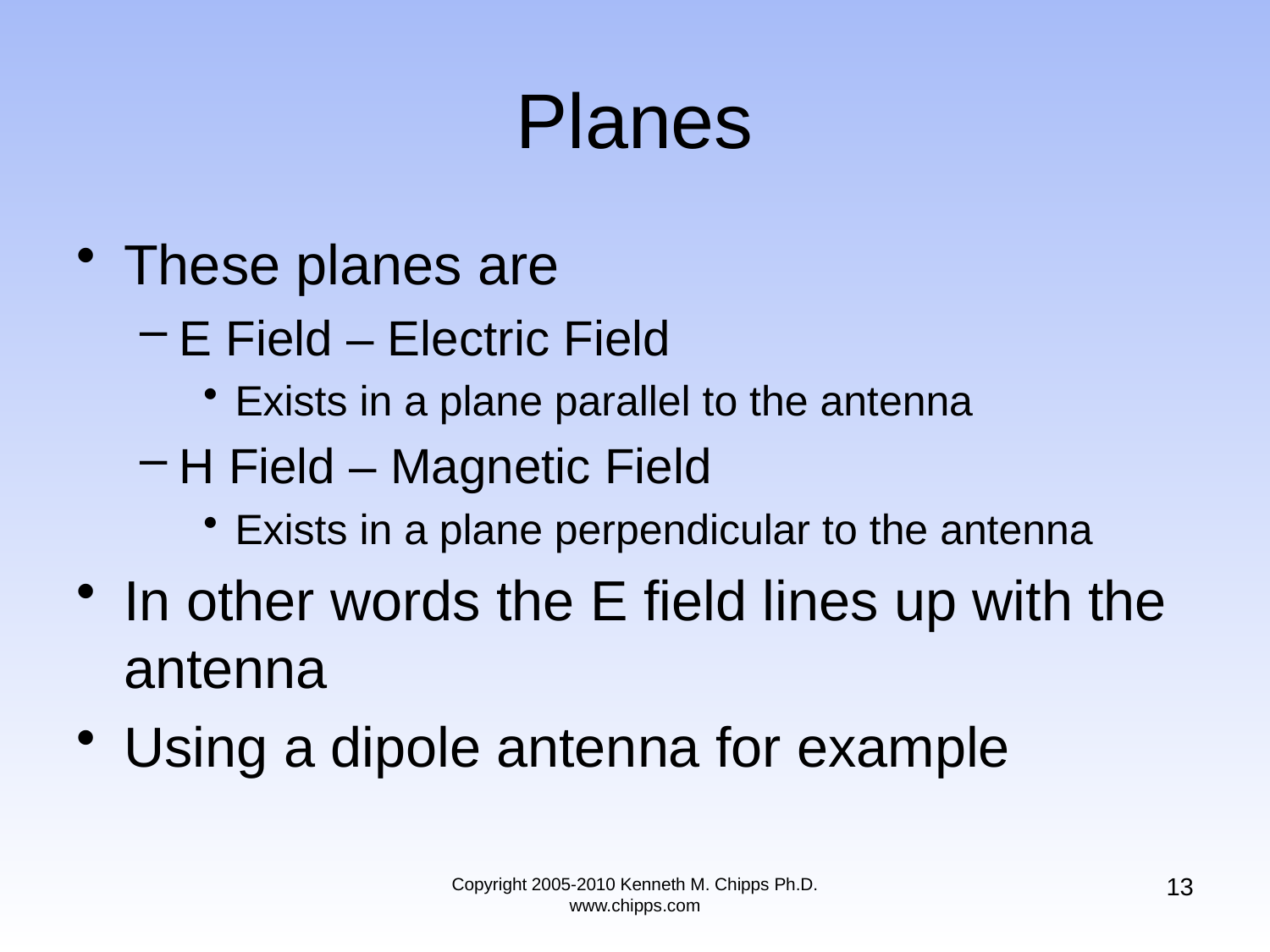

# Planes
These planes are
E Field – Electric Field
Exists in a plane parallel to the antenna
H Field – Magnetic Field
Exists in a plane perpendicular to the antenna
In other words the E field lines up with the antenna
Using a dipole antenna for example
13
Copyright 2005-2010 Kenneth M. Chipps Ph.D. www.chipps.com